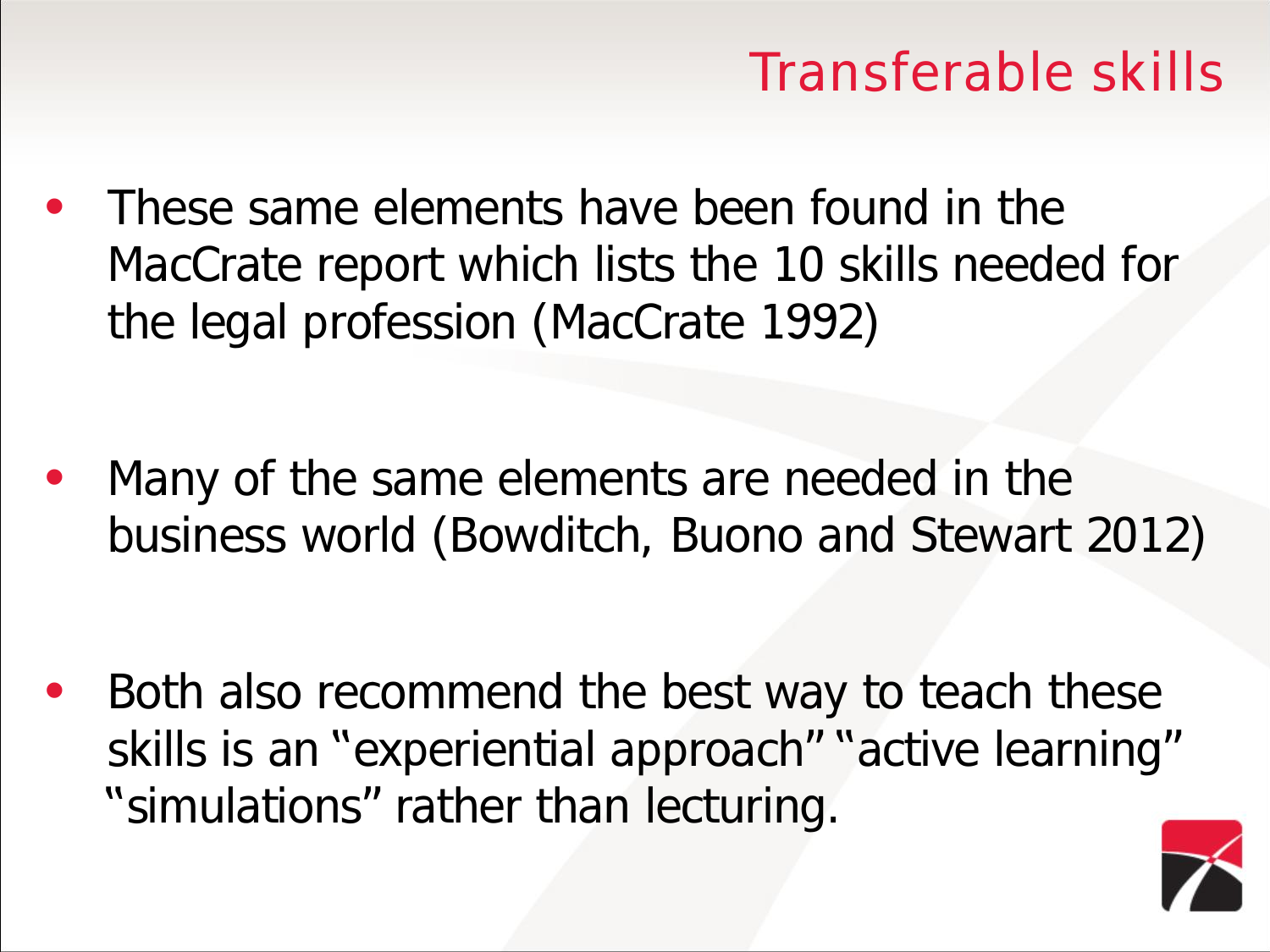

# Transferable skills
These same elements have been found in the MacCrate report which lists the 10 skills needed for the legal profession (MacCrate 1992)

Many of the same elements are needed in the business world (Bowditch, Buono and Stewart 2012)

Both also recommend the best way to teach these skills is an “experiential approach” “active learning” “simulations” rather than lecturing.